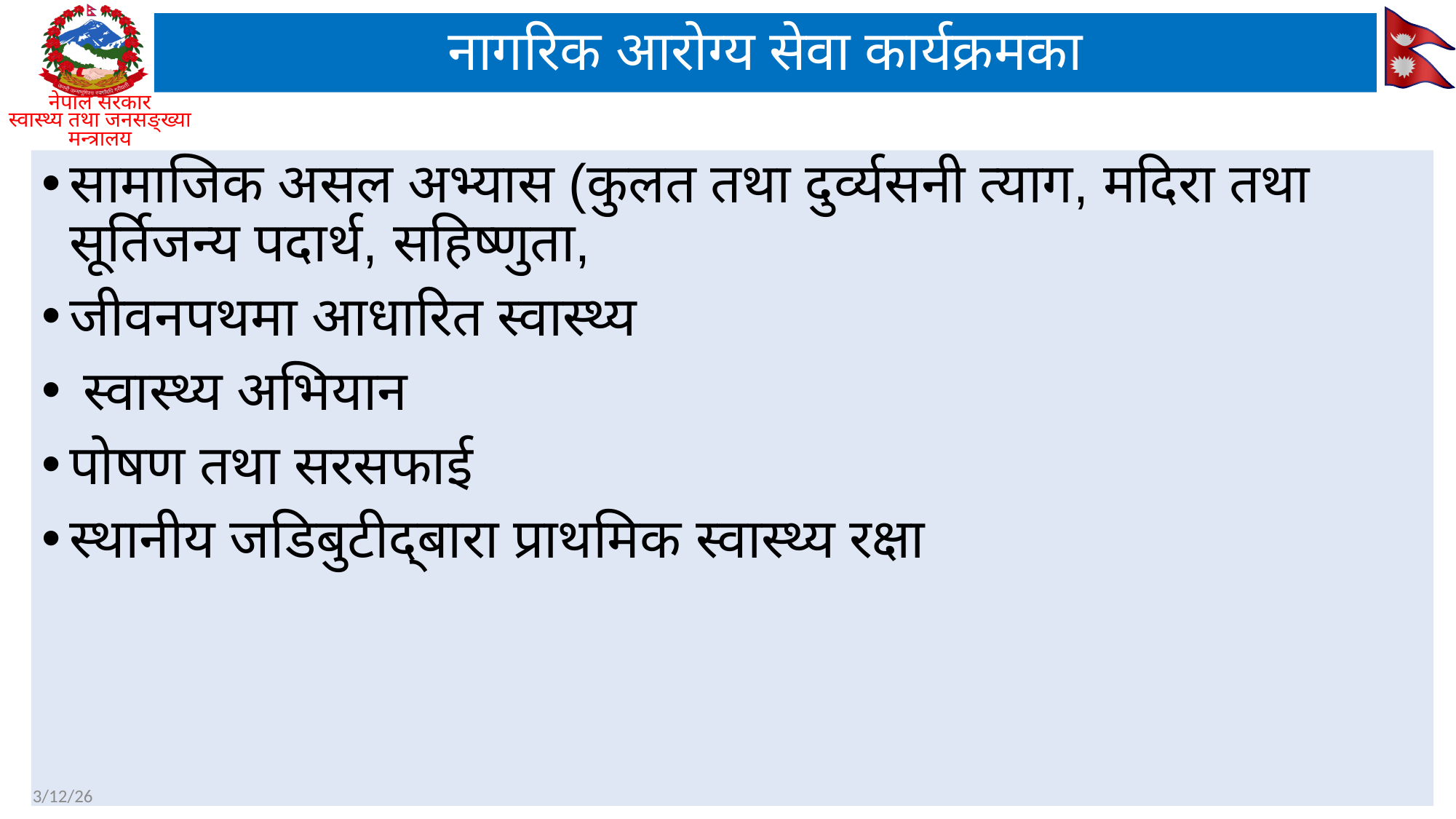

# नागरिक आरोग्य सेवा कार्यक्रमका
सामाजिक असल अभ्यास (कुलत तथा दुर्व्यसनी त्याग, मदिरा तथा सूर्तिजन्य पदार्थ, सहिष्णुता,
जीवनपथमा आधारित स्वास्थ्य
 स्वास्थ्य अभियान
पोषण तथा सरसफाई
स्थानीय जडिबुटीद्बारा प्राथमिक स्वास्थ्य रक्षा

41
3/12/26
PPMD, MoHP